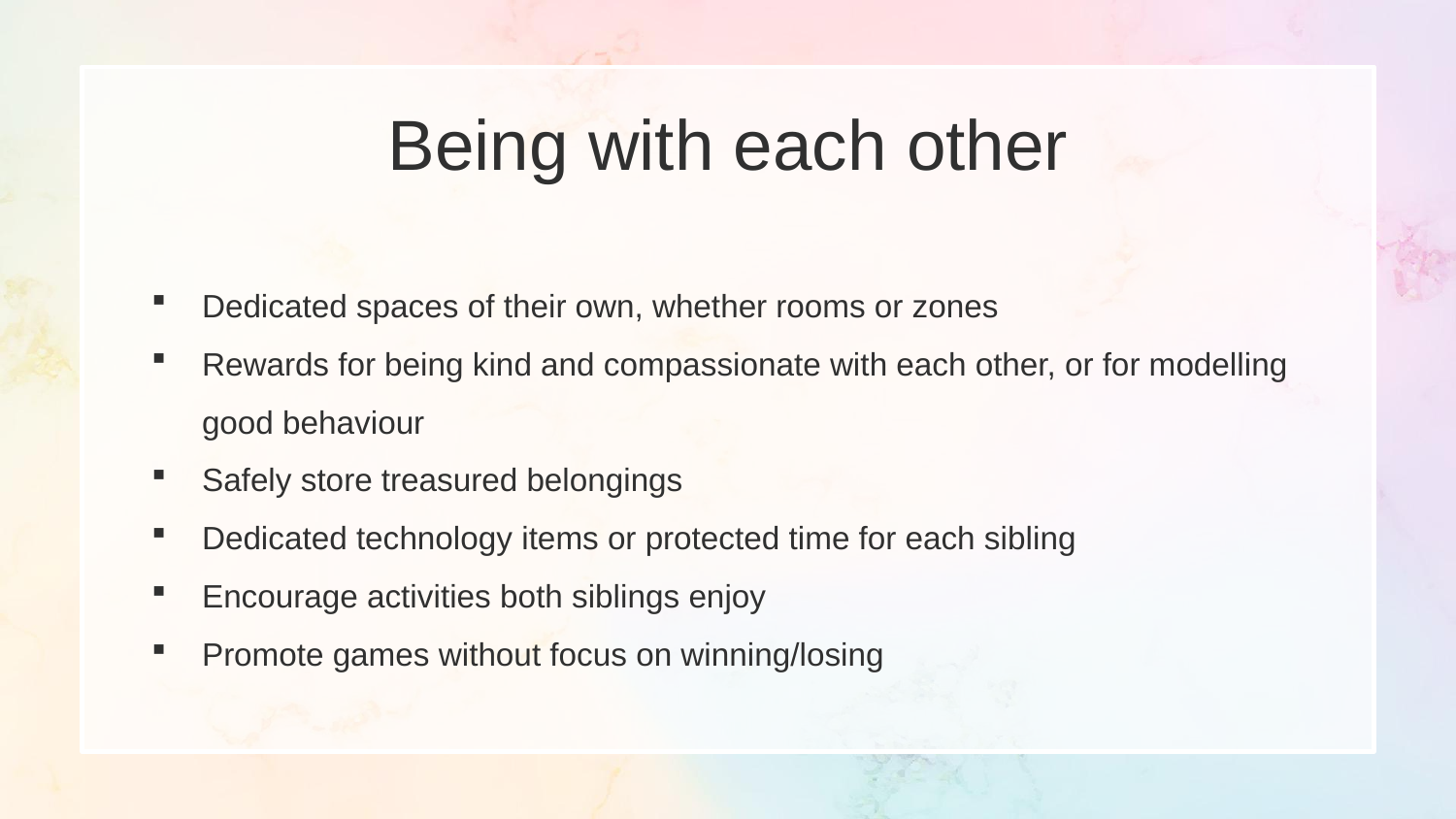

# Being with each other
Dedicated spaces of their own, whether rooms or zones
Rewards for being kind and compassionate with each other, or for modelling good behaviour
Safely store treasured belongings
Dedicated technology items or protected time for each sibling
Encourage activities both siblings enjoy
Promote games without focus on winning/losing